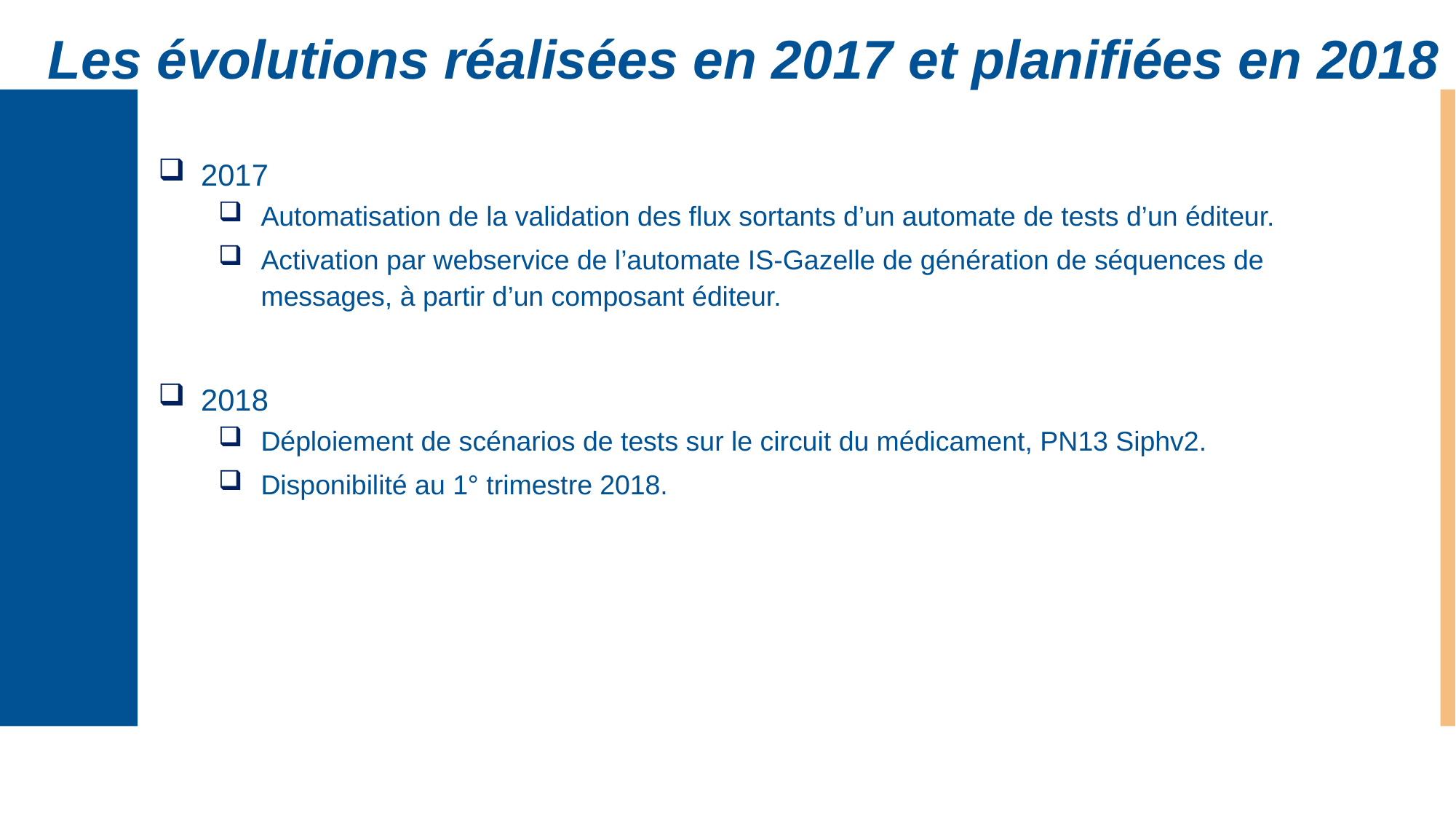

Les évolutions réalisées en 2017 et planifiées en 2018

2017
Automatisation de la validation des flux sortants d’un automate de tests d’un éditeur.
Activation par webservice de l’automate IS-Gazelle de génération de séquences de messages, à partir d’un composant éditeur.

2018
Déploiement de scénarios de tests sur le circuit du médicament, PN13 Siphv2.
Disponibilité au 1° trimestre 2018.